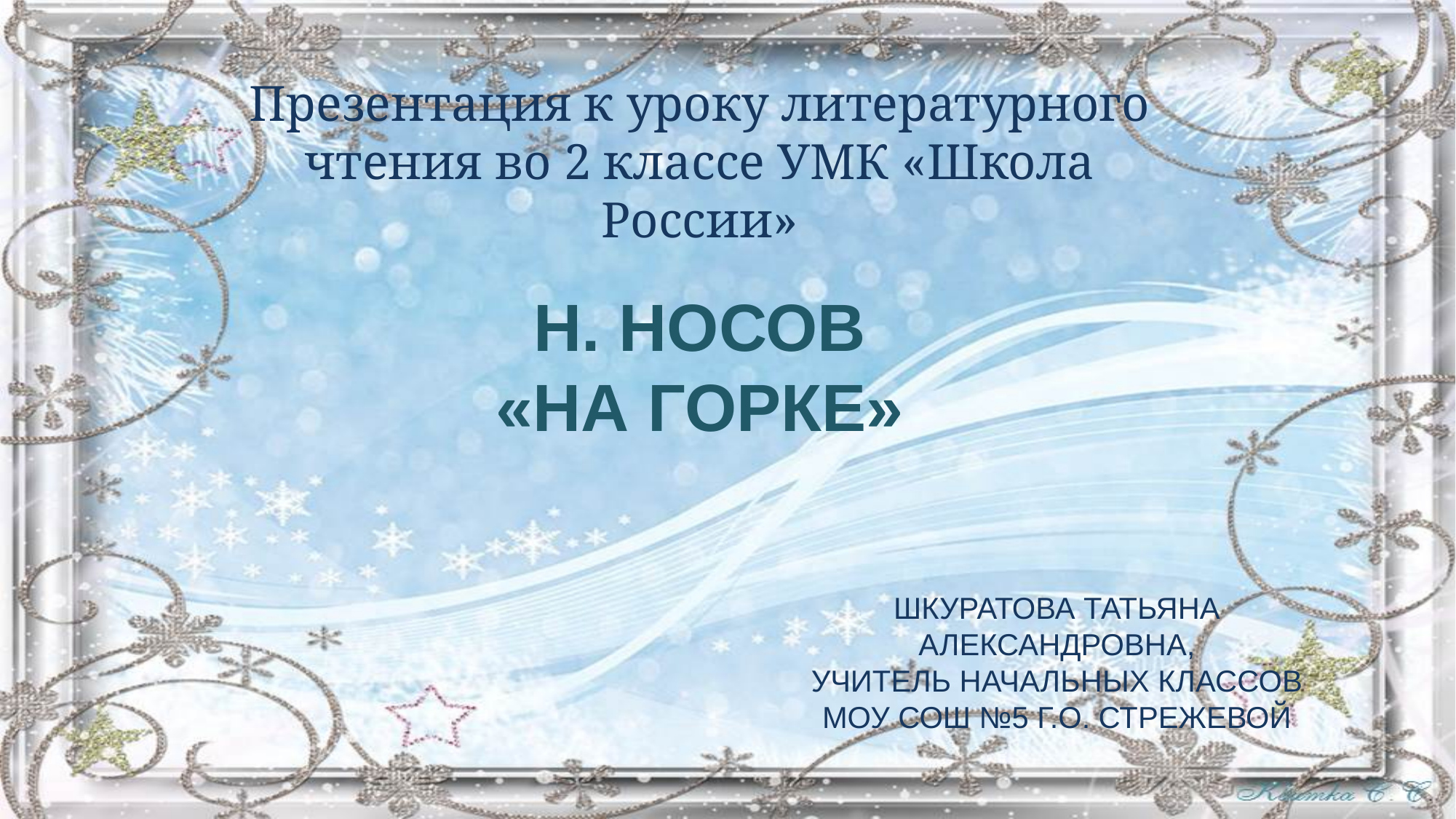

Презентация к уроку литературного чтения во 2 классе УМК «Школа России»
# Н. носов «на горке»
Шкуратова Татьяна Александровна,
Учитель начальных классов МОУ СОШ №5 г.о. Стрежевой